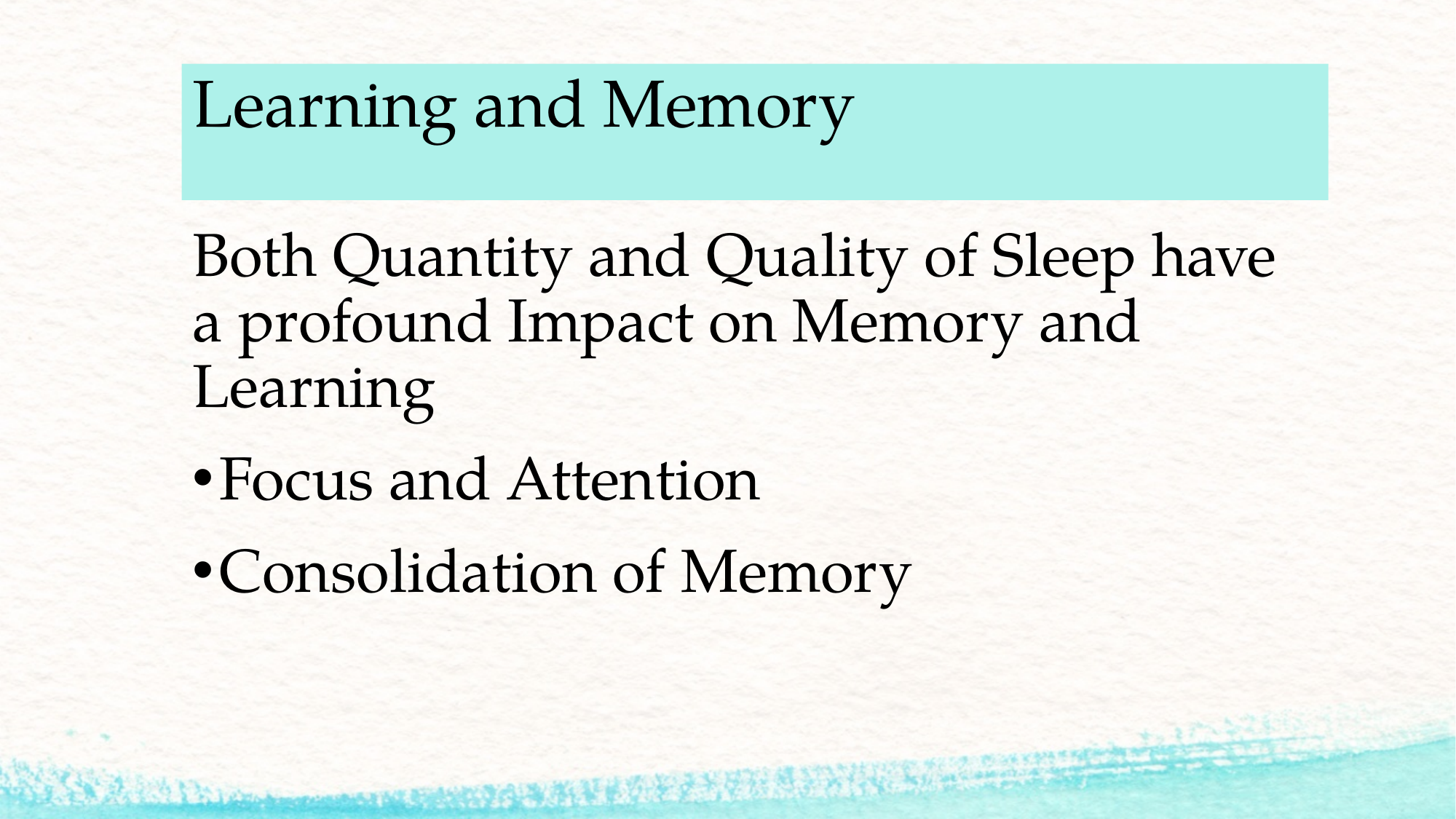

# Learning and Memory
Both Quantity and Quality of Sleep have a profound Impact on Memory and Learning
Focus and Attention
Consolidation of Memory